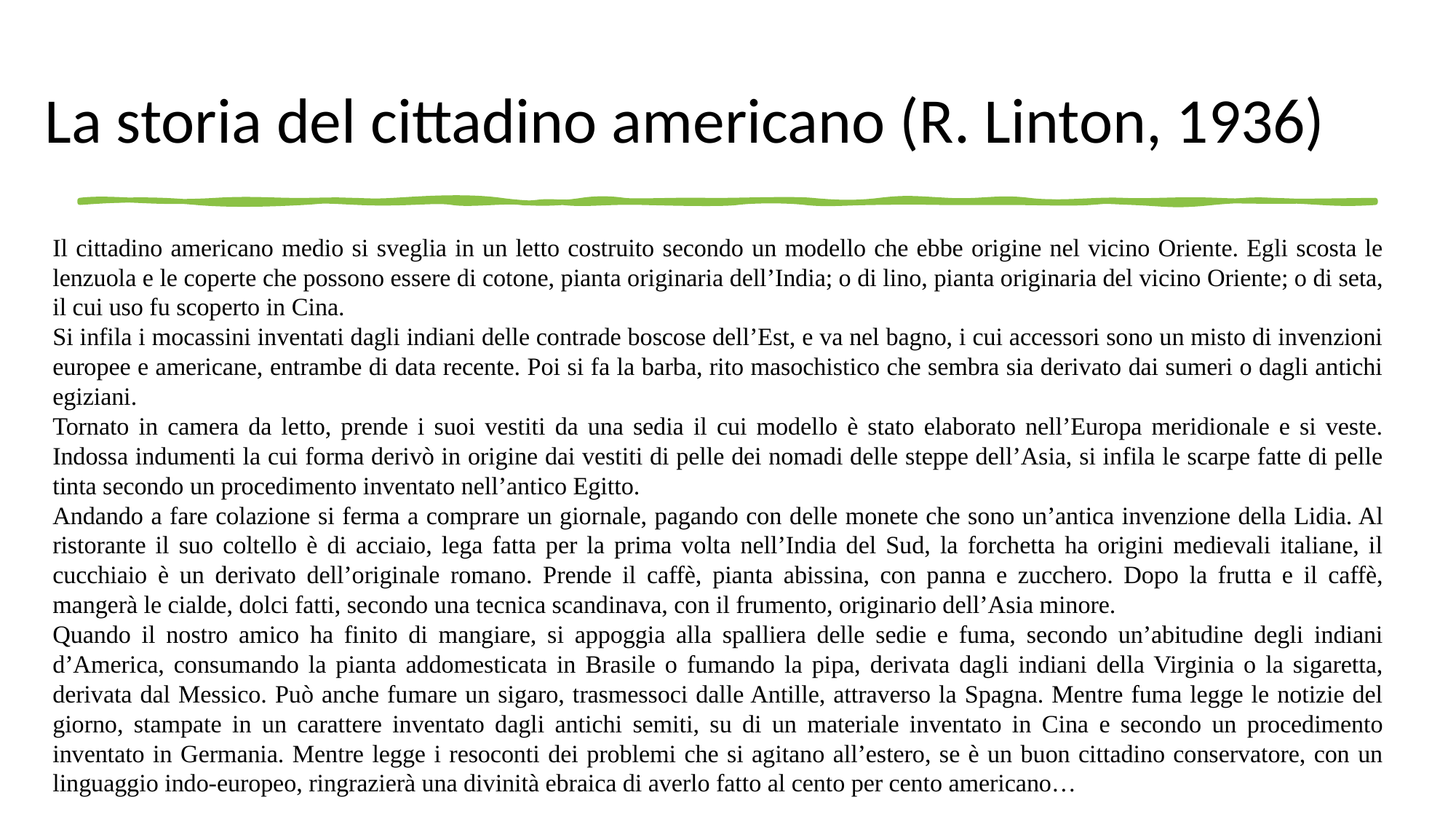

# La storia del cittadino americano (R. Linton, 1936)

Il cittadino americano medio si sveglia in un letto costruito secondo un modello che ebbe origine nel vicino Oriente. Egli scosta le lenzuola e le coperte che possono essere di cotone, pianta originaria dell’India; o di lino, pianta originaria del vicino Oriente; o di seta, il cui uso fu scoperto in Cina.
Si infila i mocassini inventati dagli indiani delle contrade boscose dell’Est, e va nel bagno, i cui accessori sono un misto di invenzioni europee e americane, entrambe di data recente. Poi si fa la barba, rito masochistico che sembra sia derivato dai sumeri o dagli antichi egiziani.
Tornato in camera da letto, prende i suoi vestiti da una sedia il cui modello è stato elaborato nell’Europa meridionale e si veste. Indossa indumenti la cui forma derivò in origine dai vestiti di pelle dei nomadi delle steppe dell’Asia, si infila le scarpe fatte di pelle tinta secondo un procedimento inventato nell’antico Egitto.
Andando a fare colazione si ferma a comprare un giornale, pagando con delle monete che sono un’antica invenzione della Lidia. Al ristorante il suo coltello è di acciaio, lega fatta per la prima volta nell’India del Sud, la forchetta ha origini medievali italiane, il cucchiaio è un derivato dell’originale romano. Prende il caffè, pianta abissina, con panna e zucchero. Dopo la frutta e il caffè, mangerà le cialde, dolci fatti, secondo una tecnica scandinava, con il frumento, originario dell’Asia minore.
Quando il nostro amico ha finito di mangiare, si appoggia alla spalliera delle sedie e fuma, secondo un’abitudine degli indiani d’America, consumando la pianta addomesticata in Brasile o fumando la pipa, derivata dagli indiani della Virginia o la sigaretta, derivata dal Messico. Può anche fumare un sigaro, trasmessoci dalle Antille, attraverso la Spagna. Mentre fuma legge le notizie del giorno, stampate in un carattere inventato dagli antichi semiti, su di un materiale inventato in Cina e secondo un procedimento inventato in Germania. Mentre legge i resoconti dei problemi che si agitano all’estero, se è un buon cittadino conservatore, con un linguaggio indo-europeo, ringrazierà una divinità ebraica di averlo fatto al cento per cento americano…